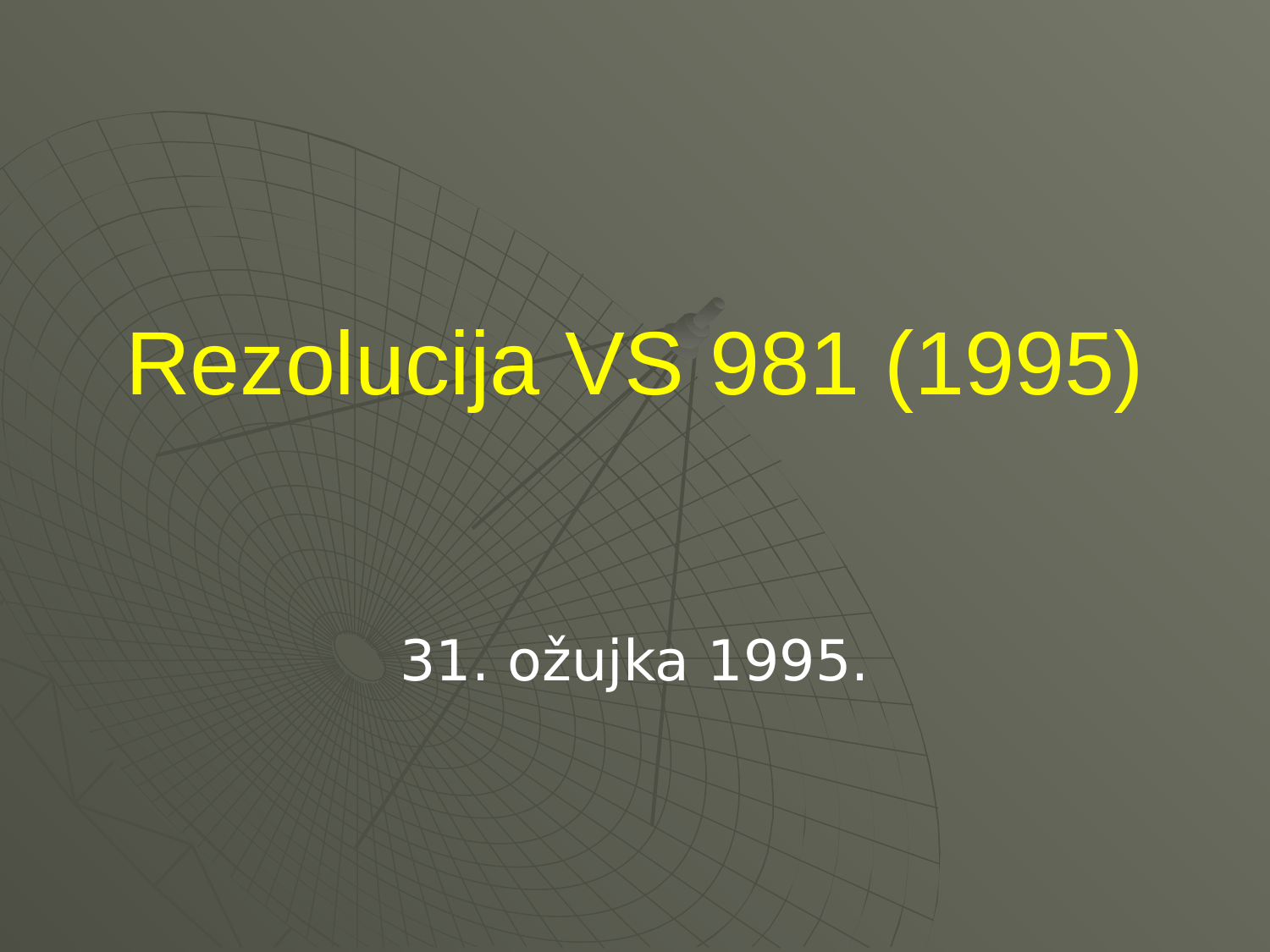

# Rezolucija VS 981 (1995)

31. ožujka 1995.